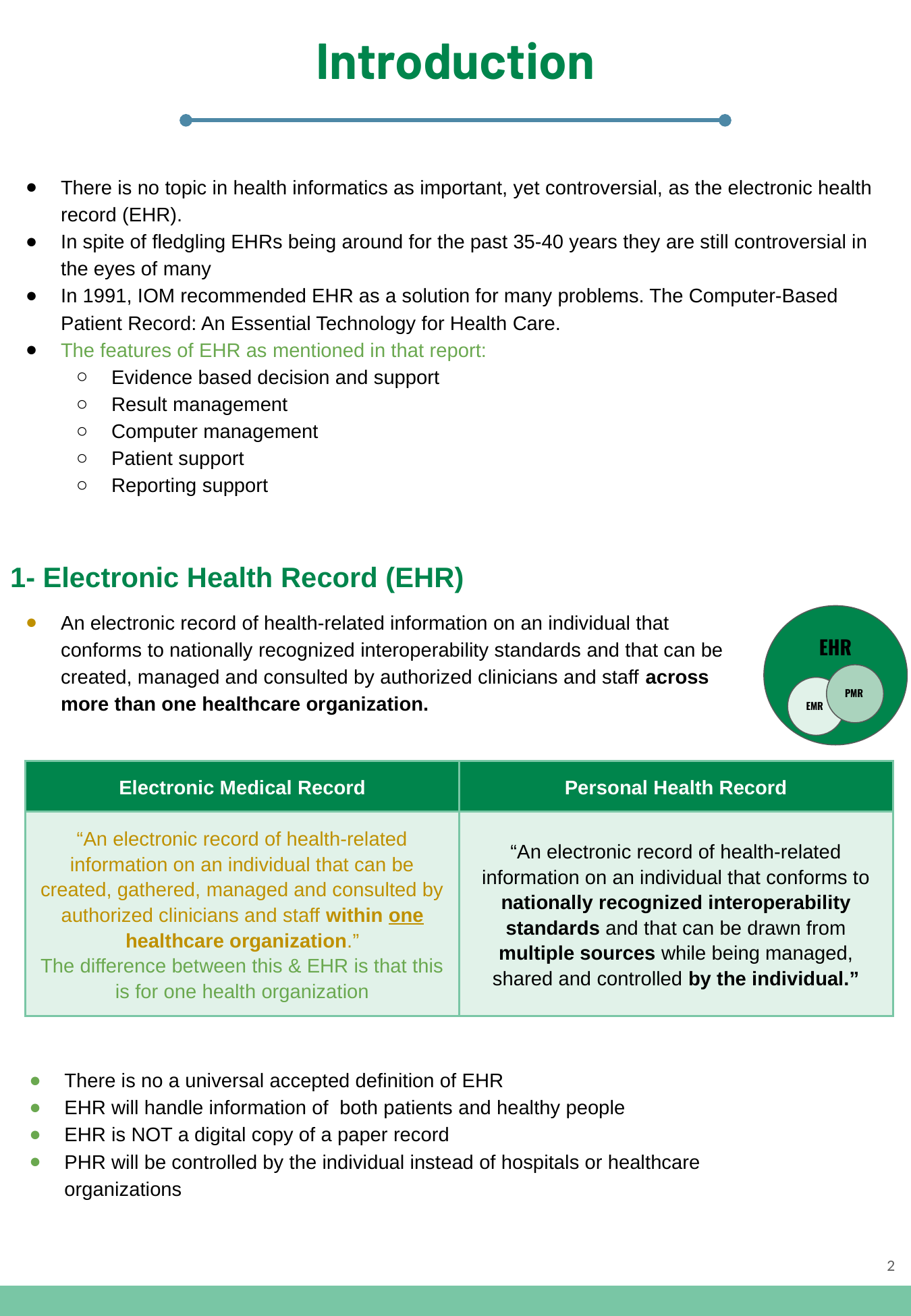

Introduction
There is no topic in health informatics as important, yet controversial, as the electronic health record (EHR).
In spite of fledgling EHRs being around for the past 35-40 years they are still controversial in the eyes of many
In 1991, IOM recommended EHR as a solution for many problems. The Computer-Based Patient Record: An Essential Technology for Health Care.
The features of EHR as mentioned in that report:
Evidence based decision and support
Result management
Computer management
Patient support
Reporting support
1- Electronic Health Record (EHR)
An electronic record of health-related information on an individual that conforms to nationally recognized interoperability standards and that can be created, managed and consulted by authorized clinicians and staff across more than one healthcare organization.
EHR
PMR
EMR
| Electronic Medical Record | Personal Health Record |
| --- | --- |
| “An electronic record of health-related information on an individual that can be created, gathered, managed and consulted by authorized clinicians and staff within one healthcare organization.” The difference between this & EHR is that this is for one health organization | “An electronic record of health-related information on an individual that conforms to nationally recognized interoperability standards and that can be drawn from multiple sources while being managed, shared and controlled by the individual.” |
There is no a universal accepted definition of EHR
EHR will handle information of  both patients and healthy people
EHR is NOT a digital copy of a paper record
PHR will be controlled by the individual instead of hospitals or healthcare organizations